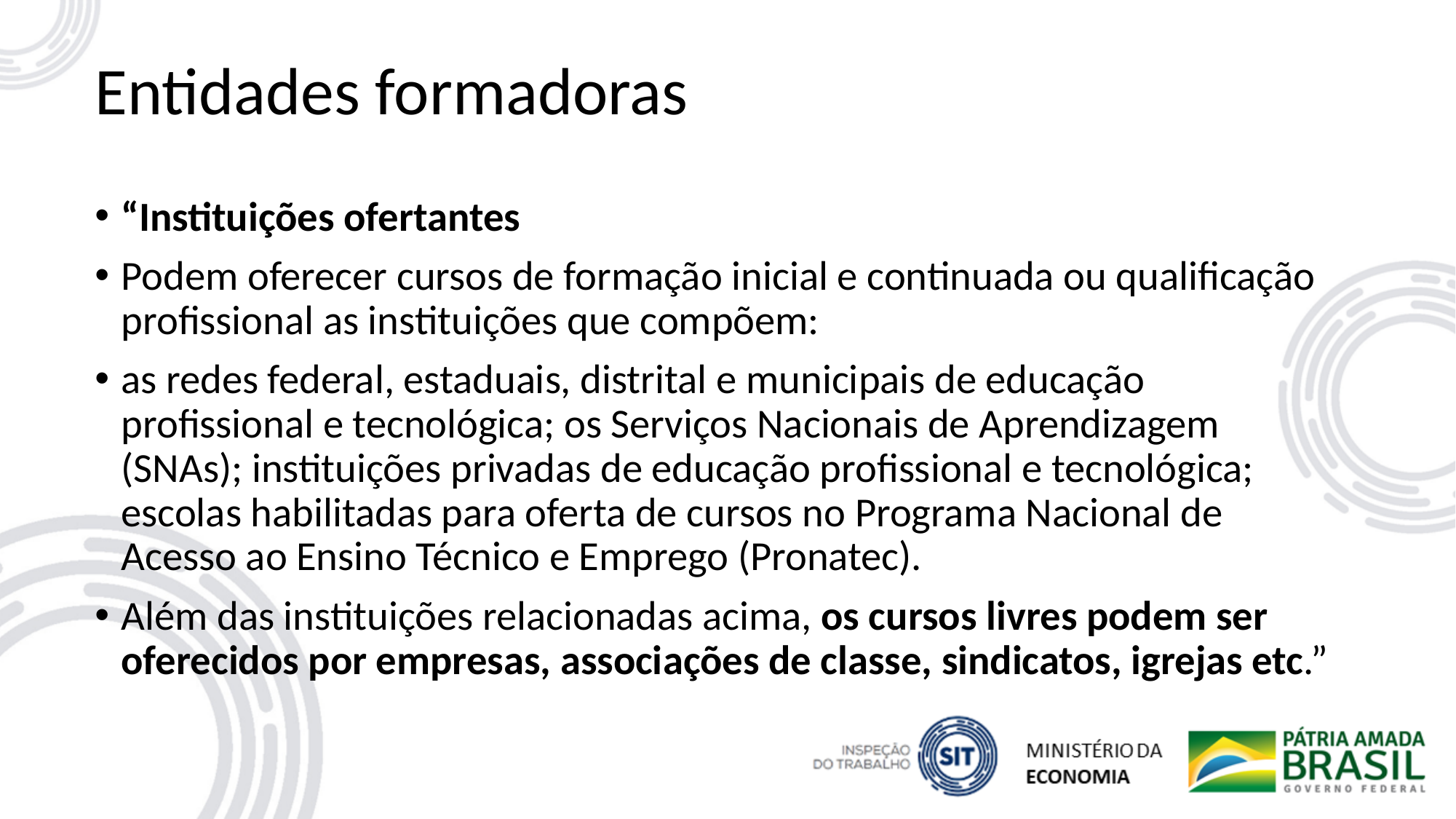

# Entidades formadoras
“Instituições ofertantes
Podem oferecer cursos de formação inicial e continuada ou qualificação profissional as instituições que compõem:
as redes federal, estaduais, distrital e municipais de educação profissional e tecnológica; os Serviços Nacionais de Aprendizagem (SNAs); instituições privadas de educação profissional e tecnológica; escolas habilitadas para oferta de cursos no Programa Nacional de Acesso ao Ensino Técnico e Emprego (Pronatec).
Além das instituições relacionadas acima, os cursos livres podem ser oferecidos por empresas, associações de classe, sindicatos, igrejas etc.”